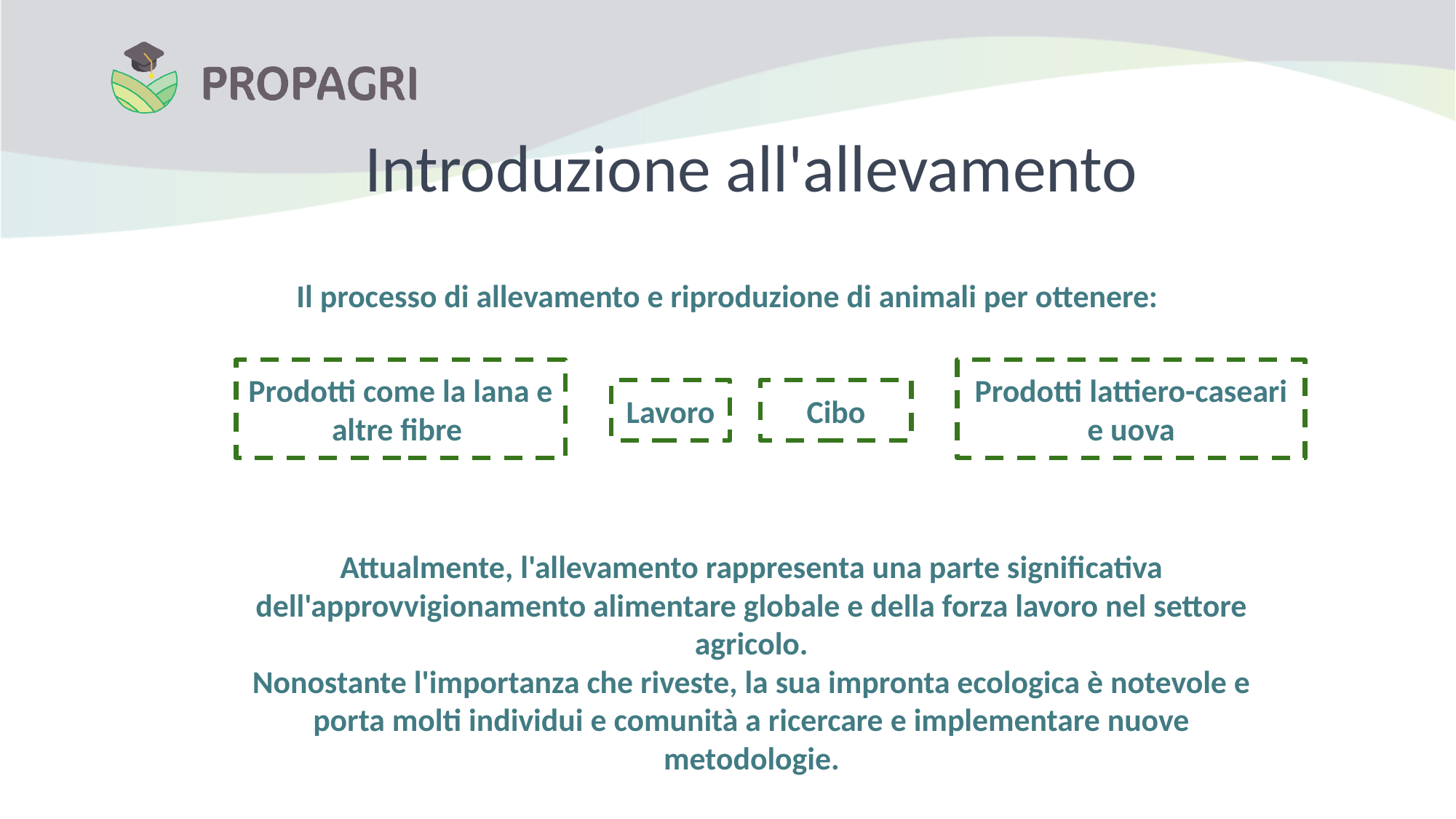

# Introduzione all'allevamento
Il processo di allevamento e riproduzione di animali per ottenere:
Prodotti come la lana e altre fibre
Prodotti lattiero-caseari e uova
Lavoro
Cibo
Attualmente, l'allevamento rappresenta una parte significativa dell'approvvigionamento alimentare globale e della forza lavoro nel settore agricolo.
Nonostante l'importanza che riveste, la sua impronta ecologica è notevole e porta molti individui e comunità a ricercare e implementare nuove metodologie.